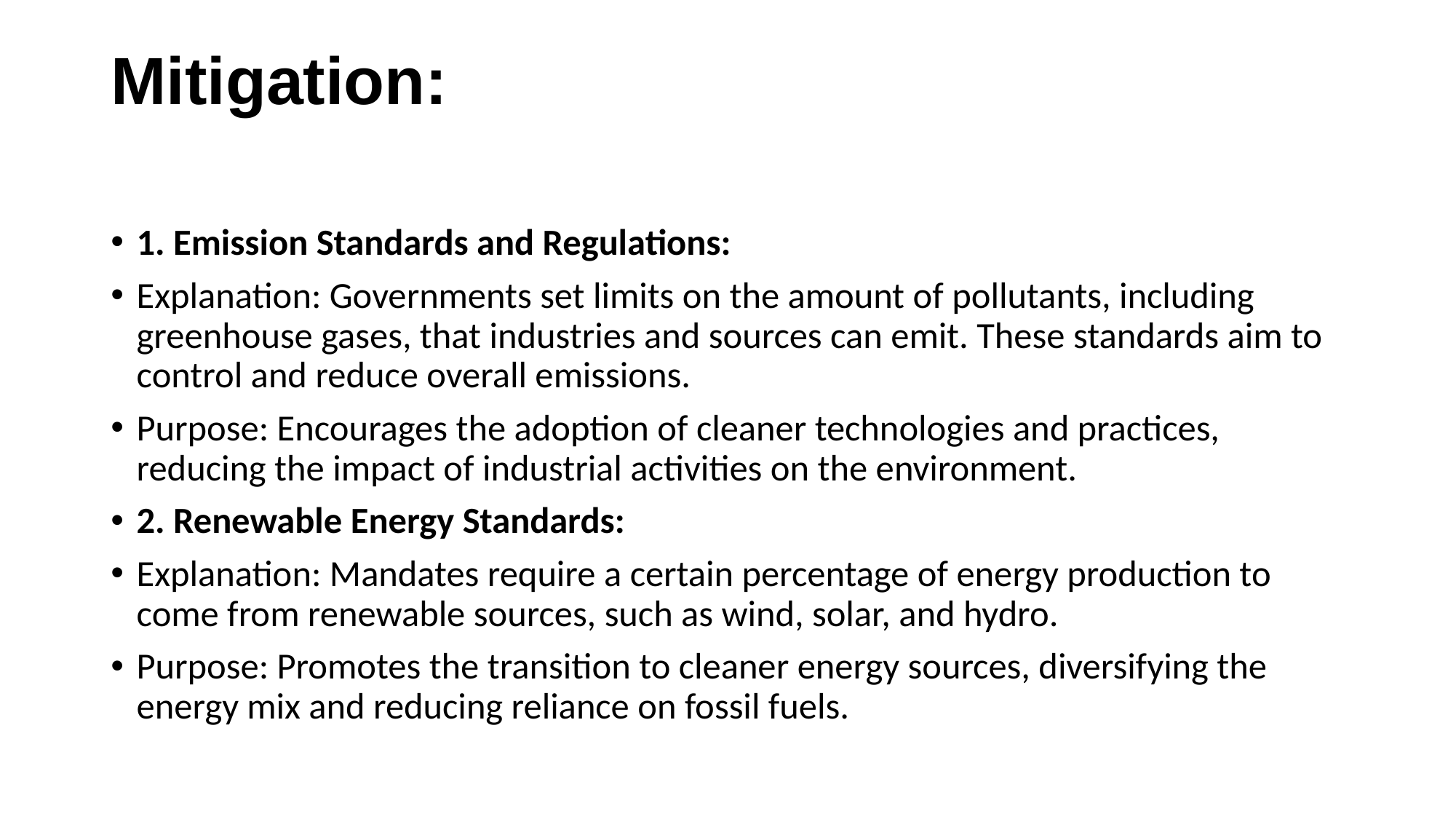

# Mitigation:
1. Emission Standards and Regulations:
Explanation: Governments set limits on the amount of pollutants, including greenhouse gases, that industries and sources can emit. These standards aim to control and reduce overall emissions.
Purpose: Encourages the adoption of cleaner technologies and practices, reducing the impact of industrial activities on the environment.
2. Renewable Energy Standards:
Explanation: Mandates require a certain percentage of energy production to come from renewable sources, such as wind, solar, and hydro.
Purpose: Promotes the transition to cleaner energy sources, diversifying the energy mix and reducing reliance on fossil fuels.